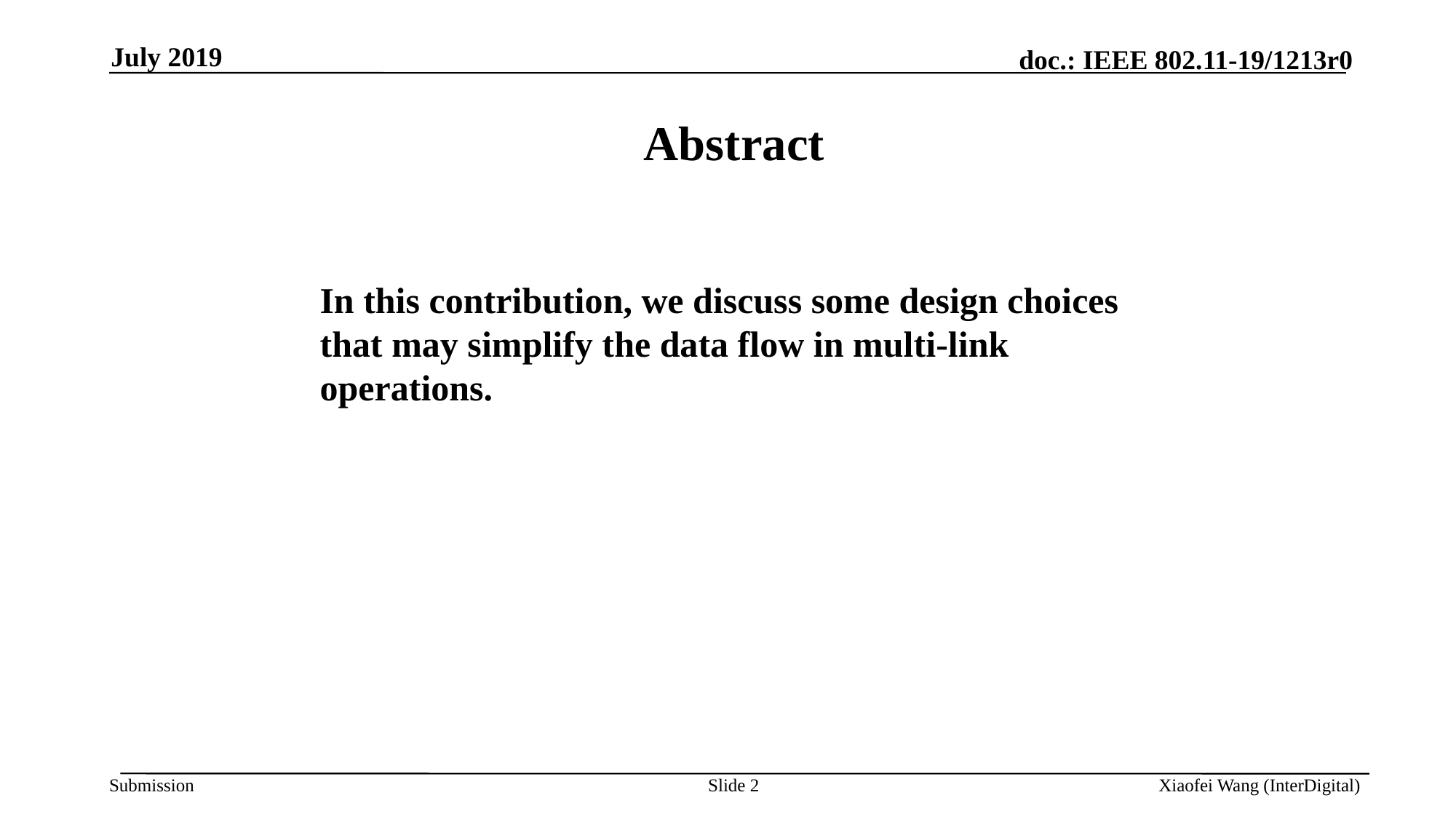

July 2019
Abstract
In this contribution, we discuss some design choices that may simplify the data flow in multi-link operations.
Slide 2
Xiaofei Wang (InterDigital)